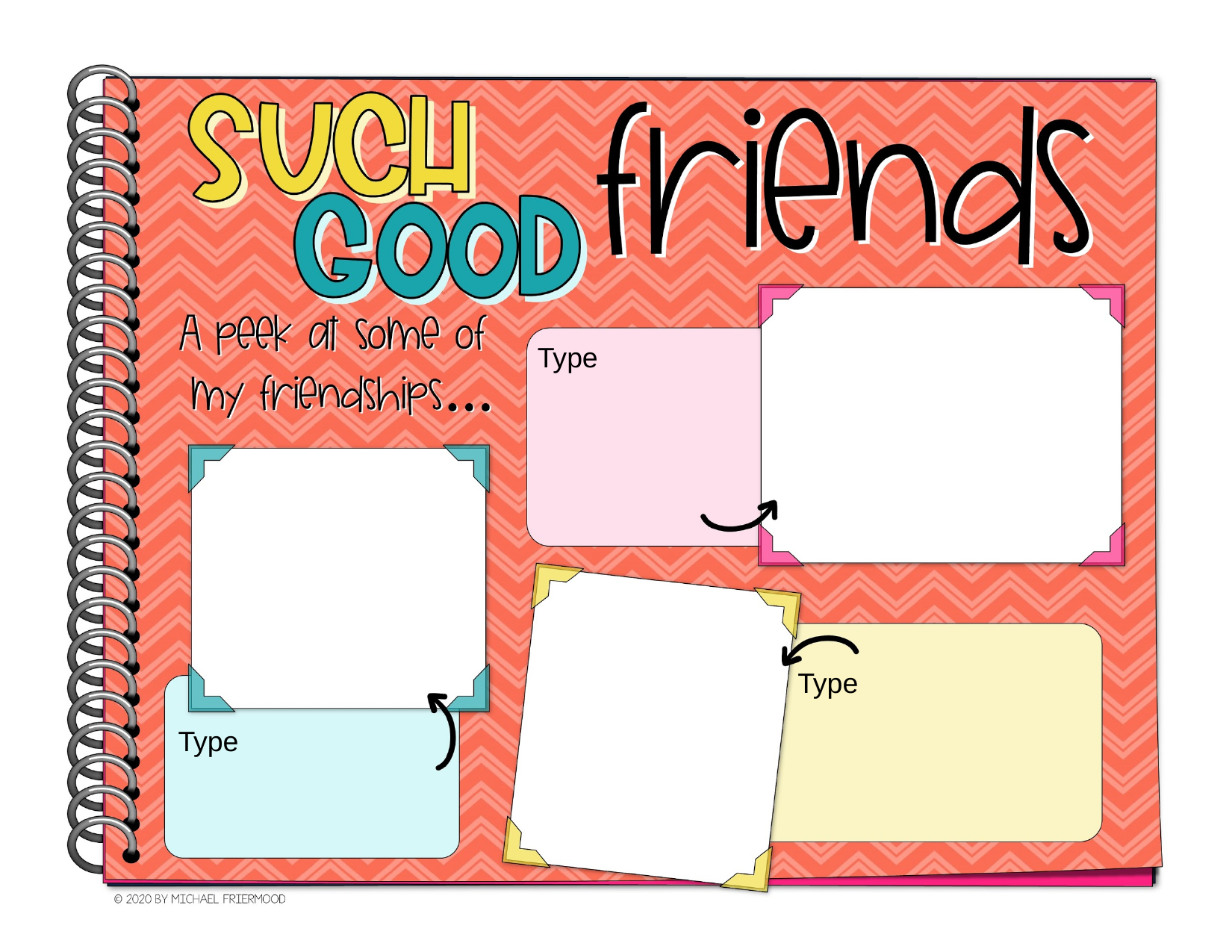

“Such Good Friends”

Add photos of a few of your friendships from this year. If you don’t have photos, try inserting images from the web that remind you of your friends. (For example, you might insert an image of something you and a friend like to do together.)
To do this, go to “Insert image” from the toolbar and select “search the web.”

Use the text boxes to describe the photos and the friendships.
Type
Type
Type